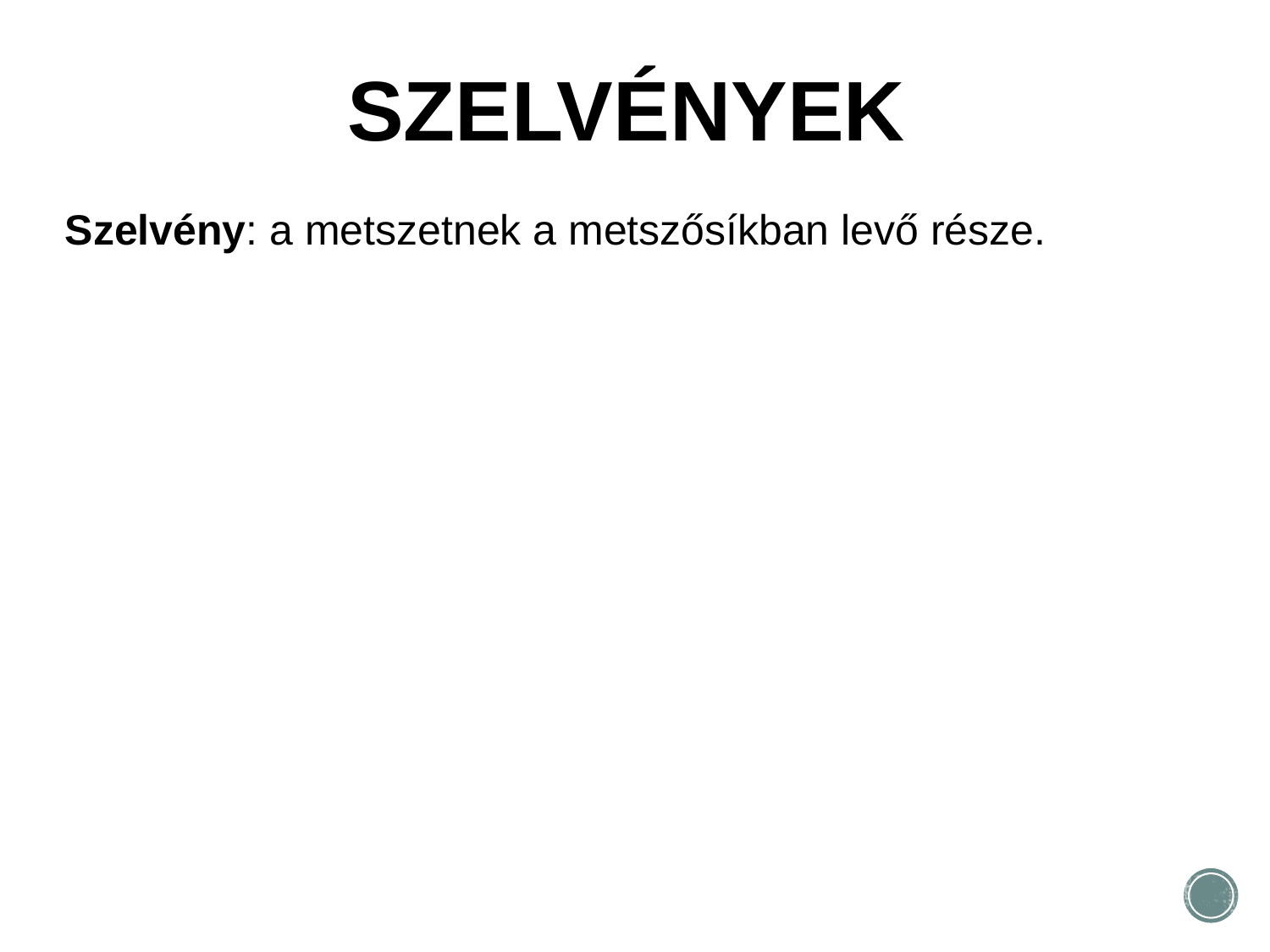

SZELVÉNYEK
Szelvény: a metszetnek a metszősíkban levő része.